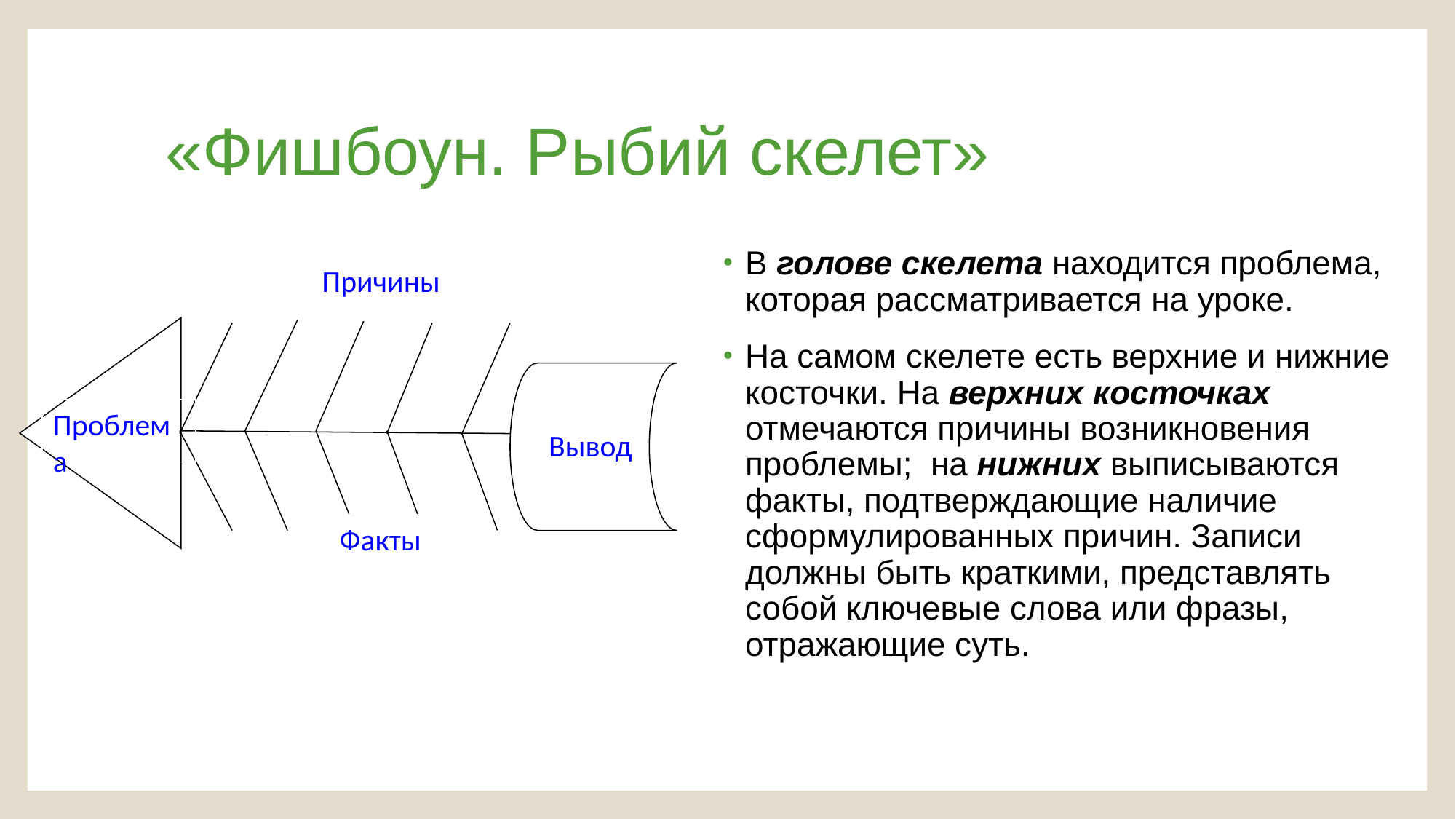

# «Фишбоун. Рыбий скелет»
В голове скелета находится проблема, которая рассматривается на уроке.
На самом скелете есть верхние и нижние косточки. На верхних косточках отмечаются причины возникновения проблемы;  на нижних выписываются факты, подтверждающие наличие сформулированных причин. Записи должны быть краткими, представлять собой ключевые слова или фразы, отражающие суть.

Причины

Вывод
Проблема
Факты